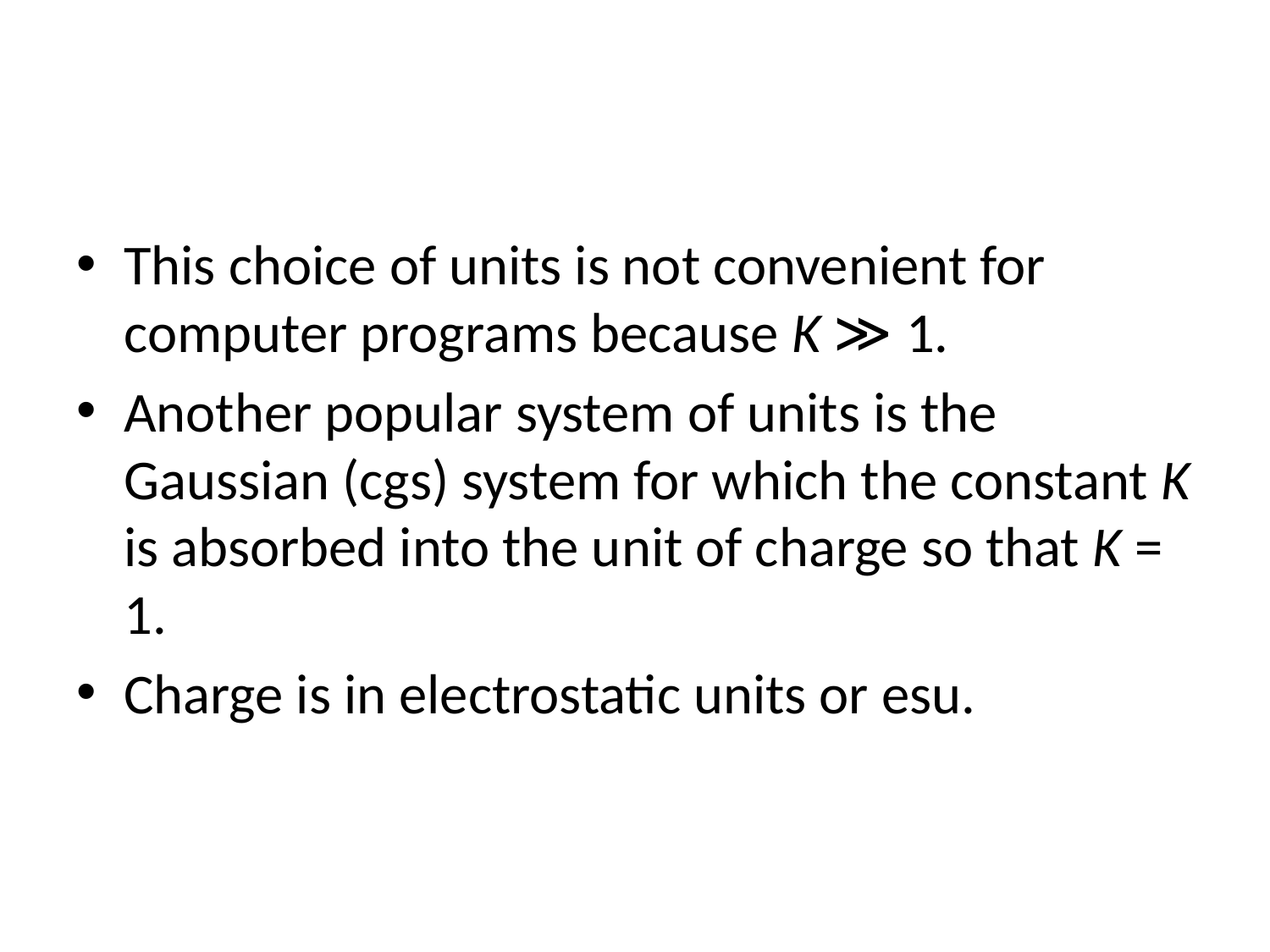

#
This choice of units is not convenient for computer programs because K ≫ 1.
Another popular system of units is the Gaussian (cgs) system for which the constant K is absorbed into the unit of charge so that K = 1.
Charge is in electrostatic units or esu.